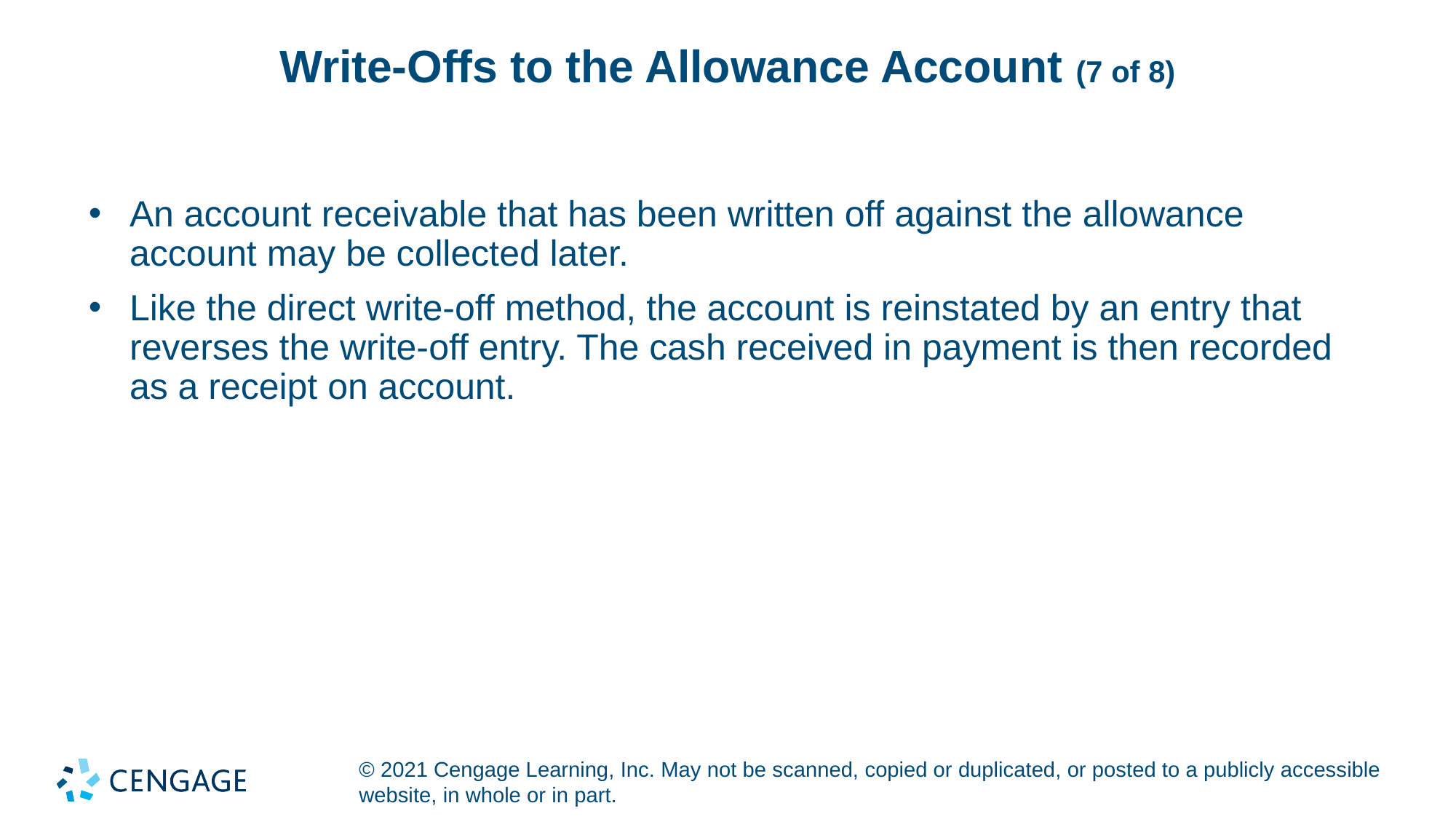

# Write-Offs to the Allowance Account (7 of 8)
An account receivable that has been written off against the allowance account may be collected later.
Like the direct write-off method, the account is reinstated by an entry that reverses the write-off entry. The cash received in payment is then recorded as a receipt on account.